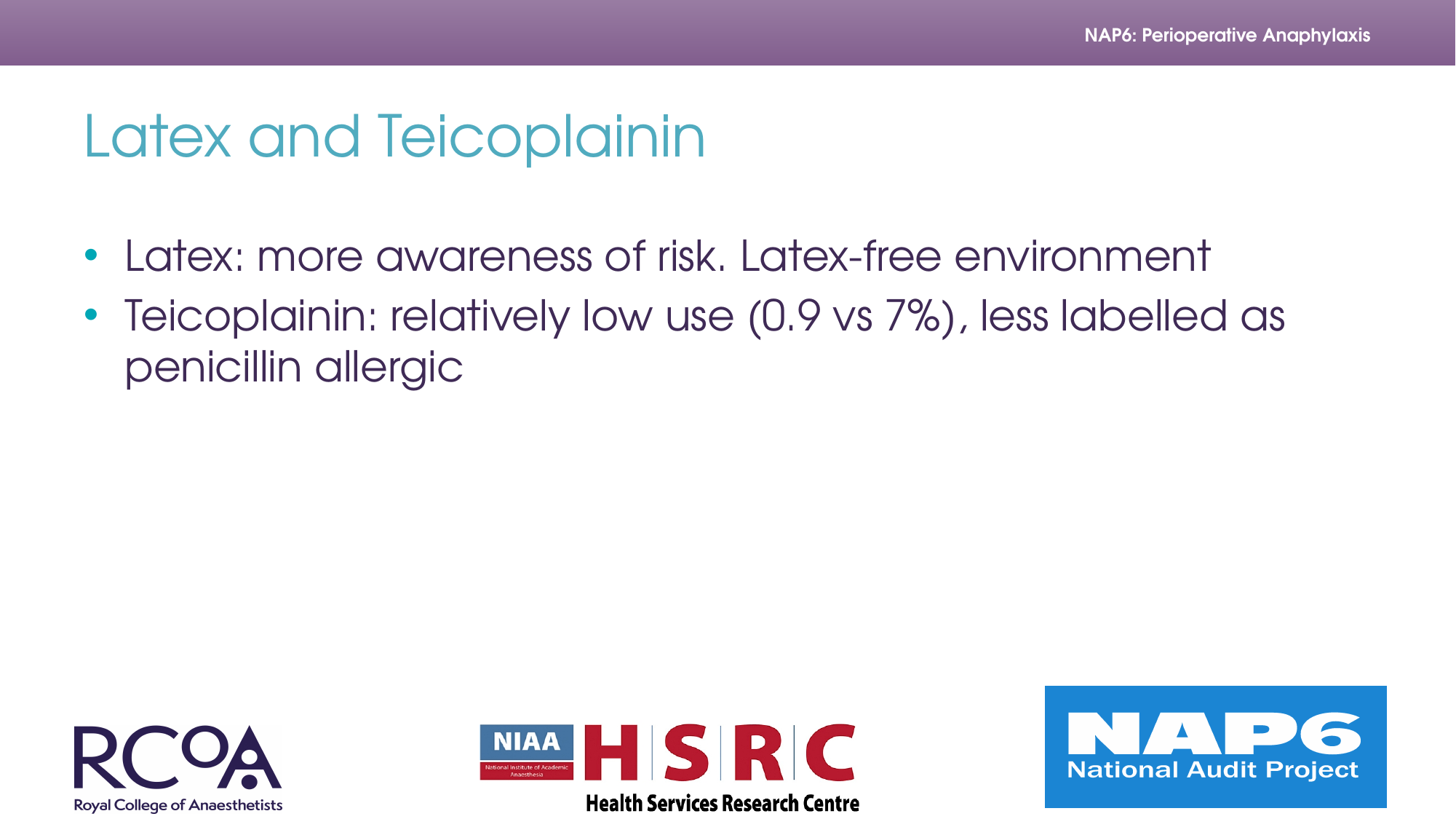

# Latex and Teicoplainin
Latex: more awareness of risk. Latex-free environment
Teicoplainin: relatively low use (0.9 vs 7%), less labelled as penicillin allergic